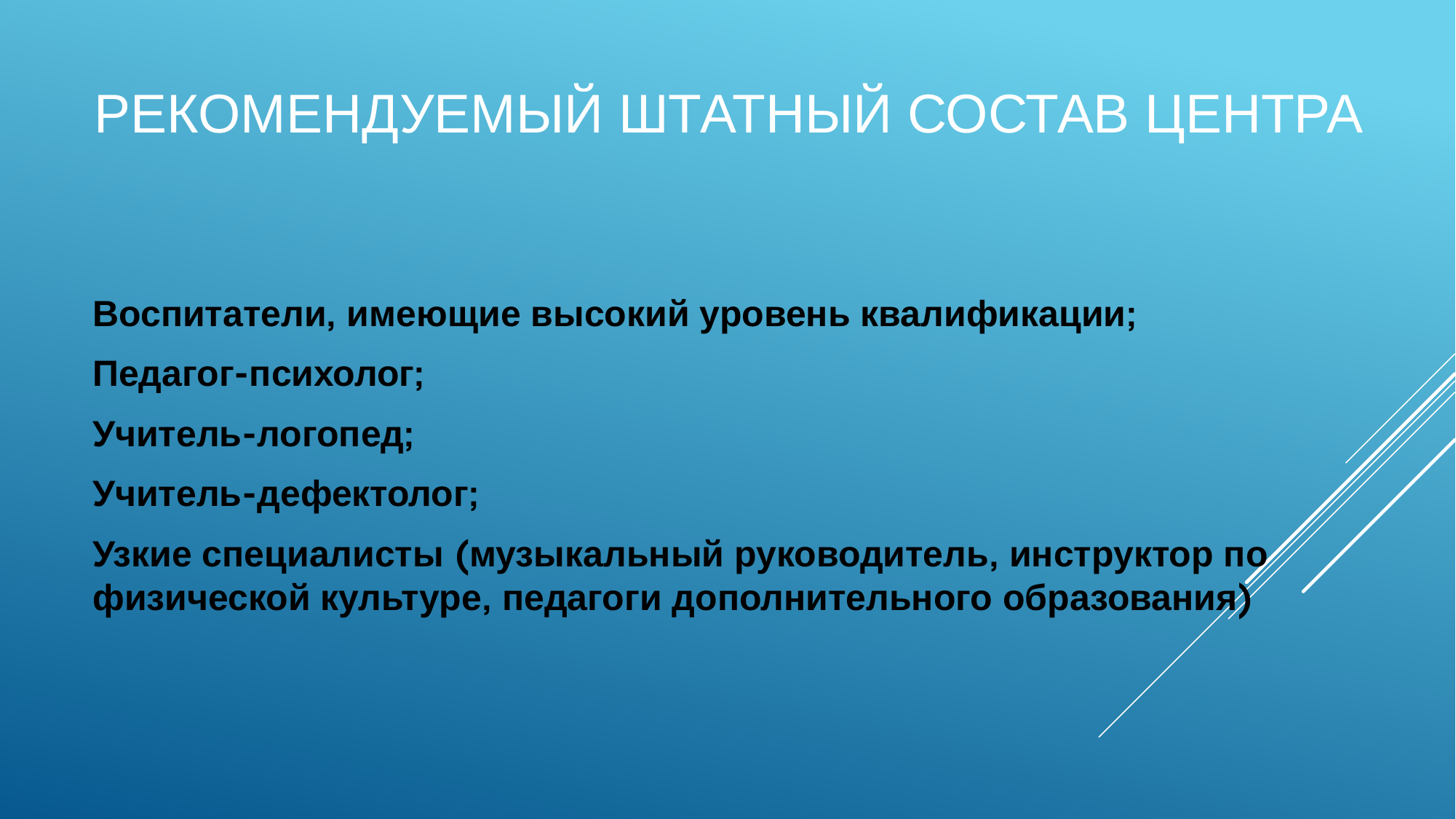

# Рекомендуемый Штатный состав центра
Воспитатели, имеющие высокий уровень квалификации;
Педагог-психолог;
Учитель-логопед;
Учитель-дефектолог;
Узкие специалисты (музыкальный руководитель, инструктор по физической культуре, педагоги дополнительного образования)